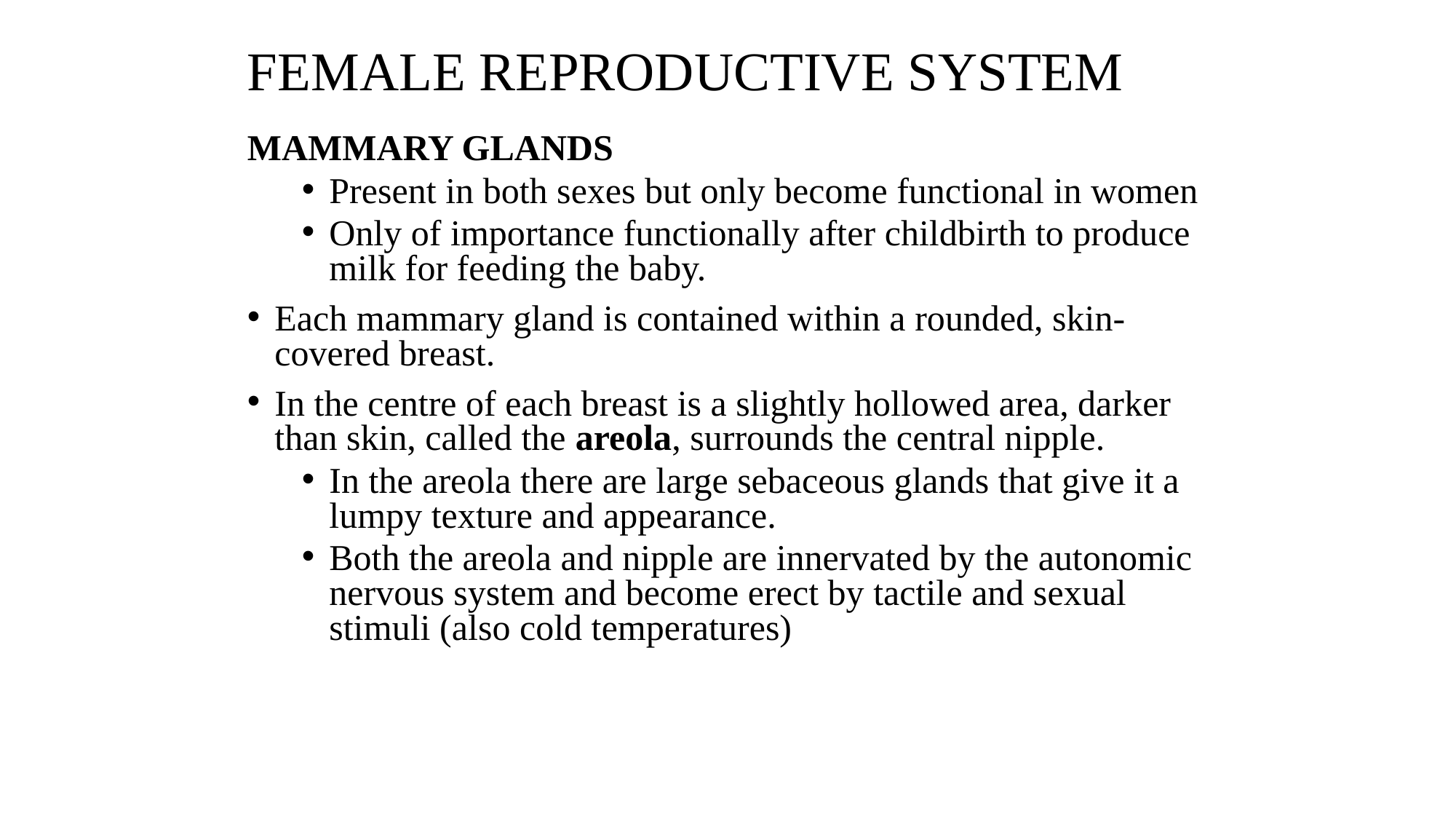

# FEMALE REPRODUCTIVE SYSTEM
MAMMARY GLANDS
Present in both sexes but only become functional in women
Only of importance functionally after childbirth to produce milk for feeding the baby.
Each mammary gland is contained within a rounded, skin- covered breast.
In the centre of each breast is a slightly hollowed area, darker than skin, called the areola, surrounds the central nipple.
In the areola there are large sebaceous glands that give it a lumpy texture and appearance.
Both the areola and nipple are innervated by the autonomic nervous system and become erect by tactile and sexual stimuli (also cold temperatures)